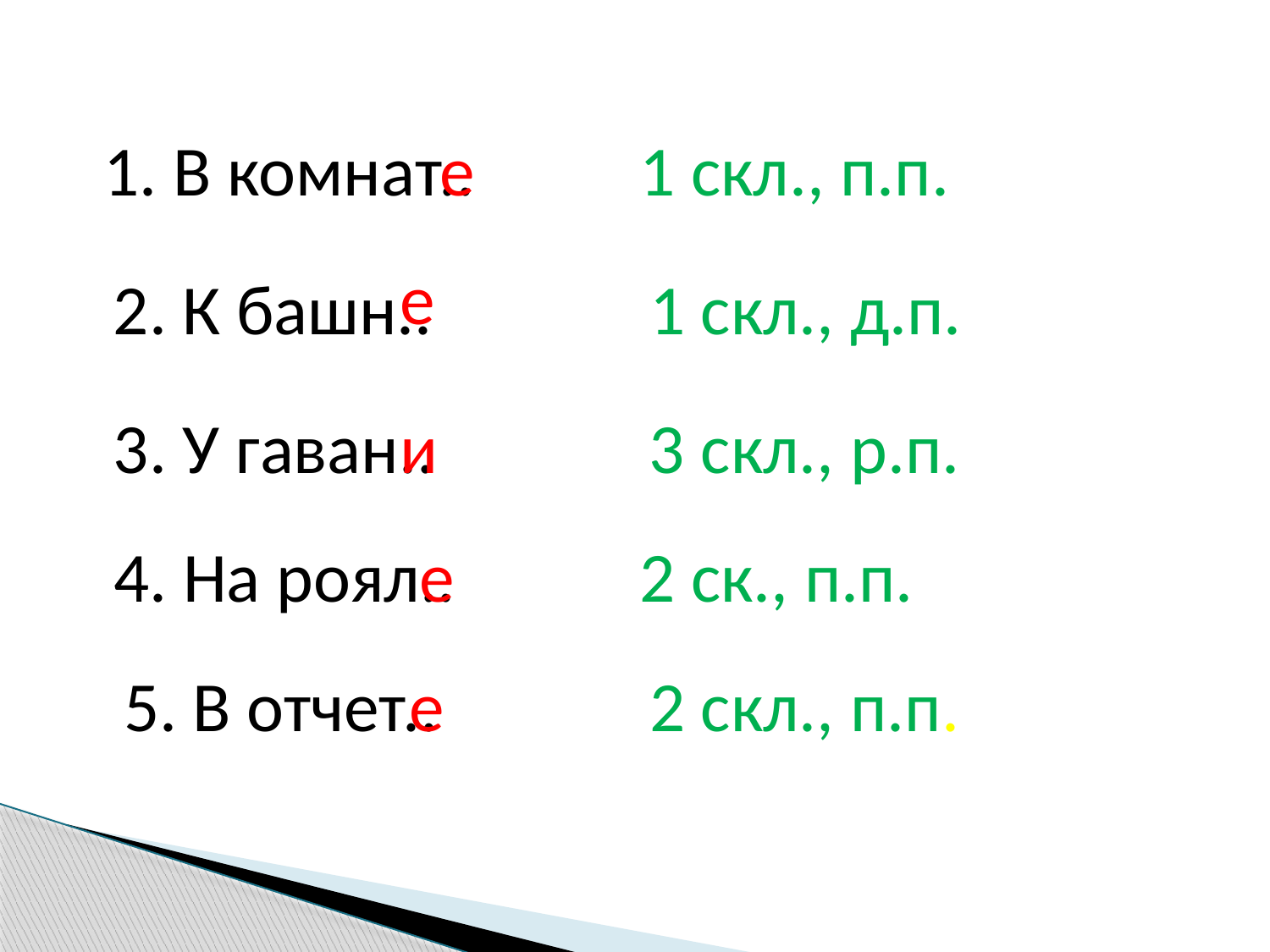

1. В комнат..
е
1 скл., п.п.
е
2. К башн..
1 скл., д.п.
3. У гаван..
и
3 скл., р.п.
4. На роял..
е
2 ск., п.п.
5. В отчет..
е
2 скл., п.п.